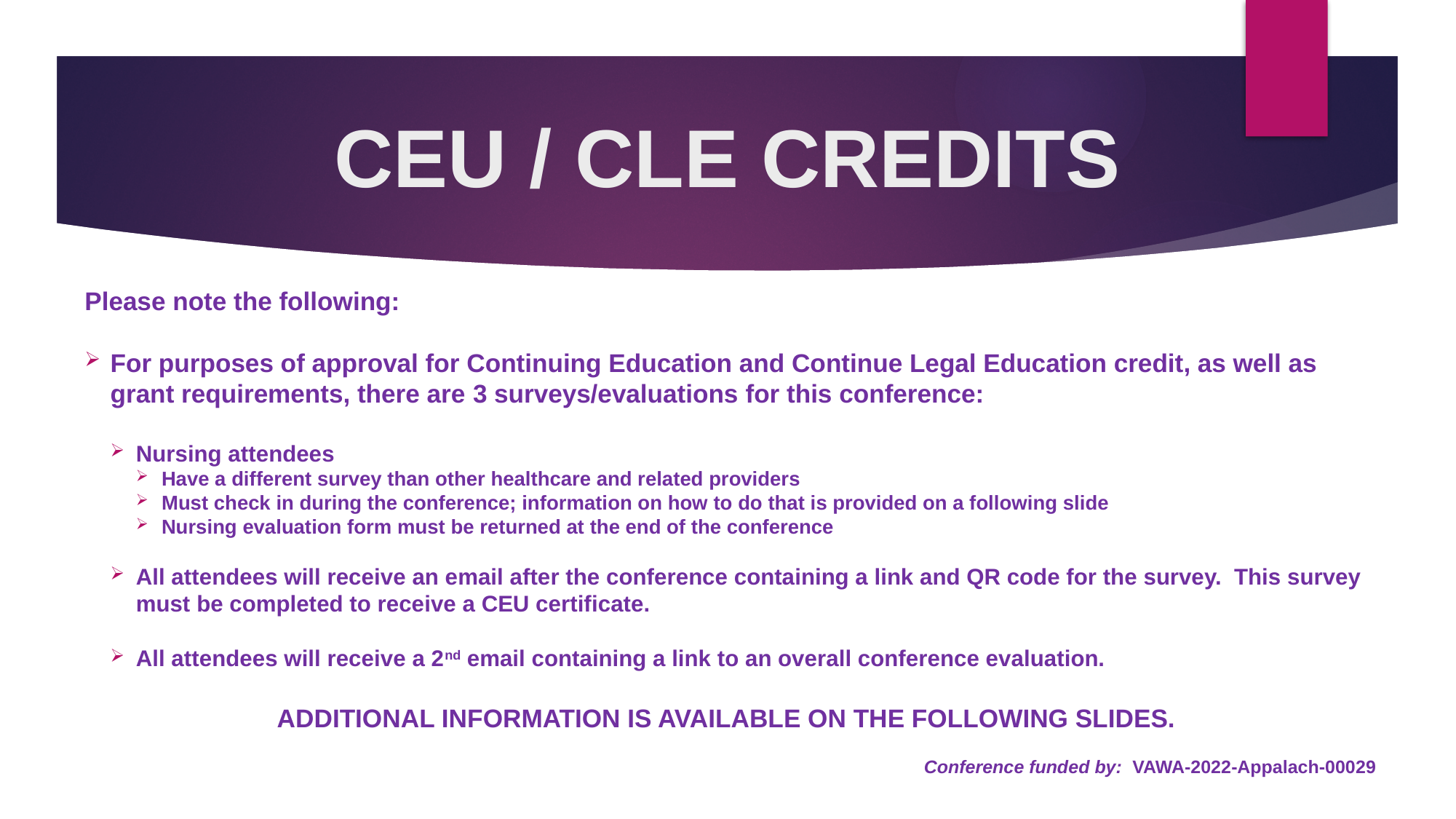

# CEU / CLE CREDITS
Please note the following:

For purposes of approval for Continuing Education and Continue Legal Education credit, as well as grant requirements, there are 3 surveys/evaluations for this conference:

Nursing attendees
Have a different survey than other healthcare and related providers
Must check in during the conference; information on how to do that is provided on a following slide
Nursing evaluation form must be returned at the end of the conference

All attendees will receive an email after the conference containing a link and QR code for the survey.  This survey must be completed to receive a CEU certificate.

All attendees will receive a 2nd email containing a link to an overall conference evaluation.

ADDITIONAL INFORMATION IS AVAILABLE ON THE FOLLOWING SLIDES.

Conference funded by:  VAWA-2022-Appalach-00029